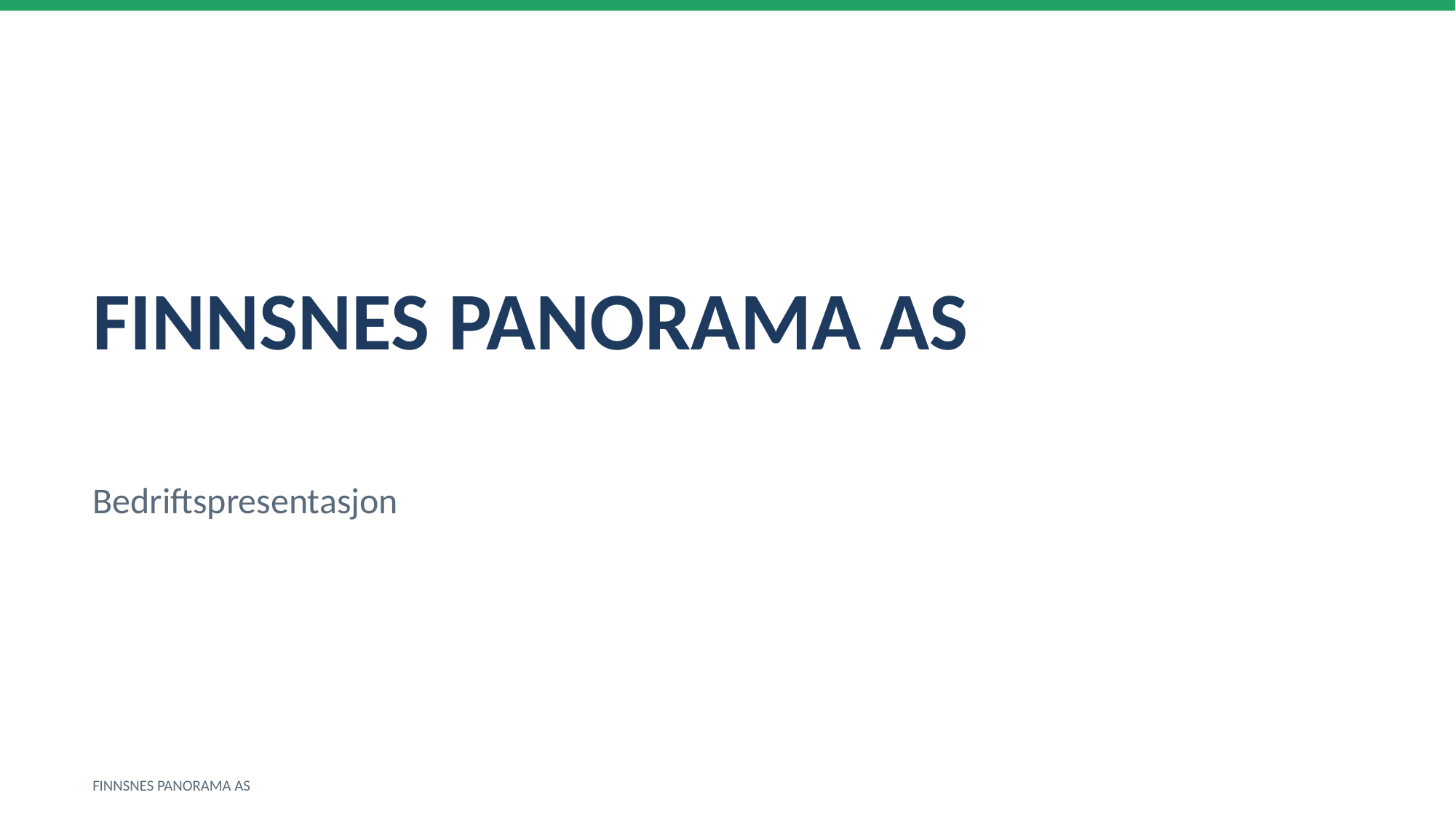

FINNSNES PANORAMA AS
Bedriftspresentasjon
FINNSNES PANORAMA AS